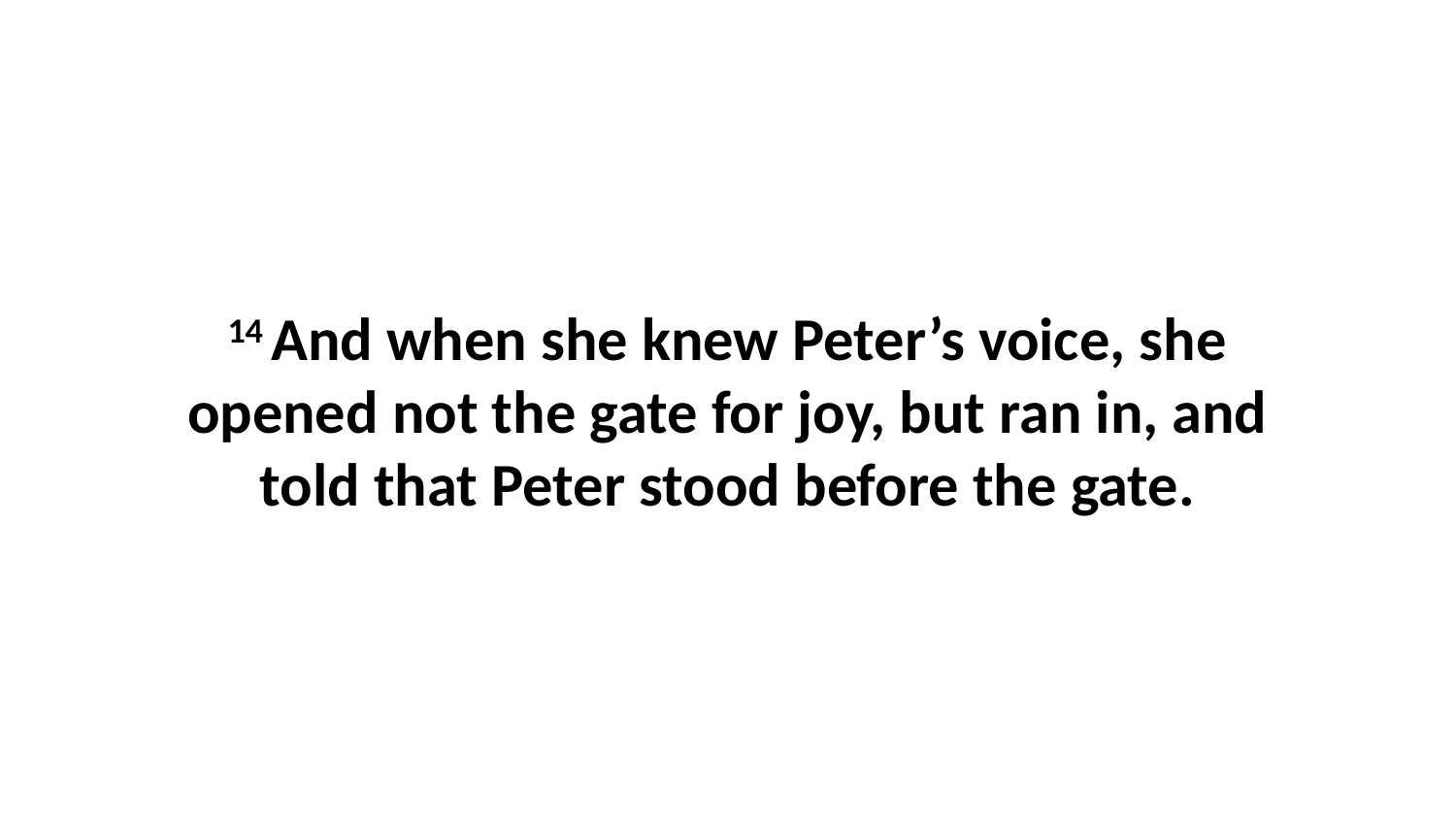

14 And when she knew Peter’s voice, she opened not the gate for joy, but ran in, and told that Peter stood before the gate.